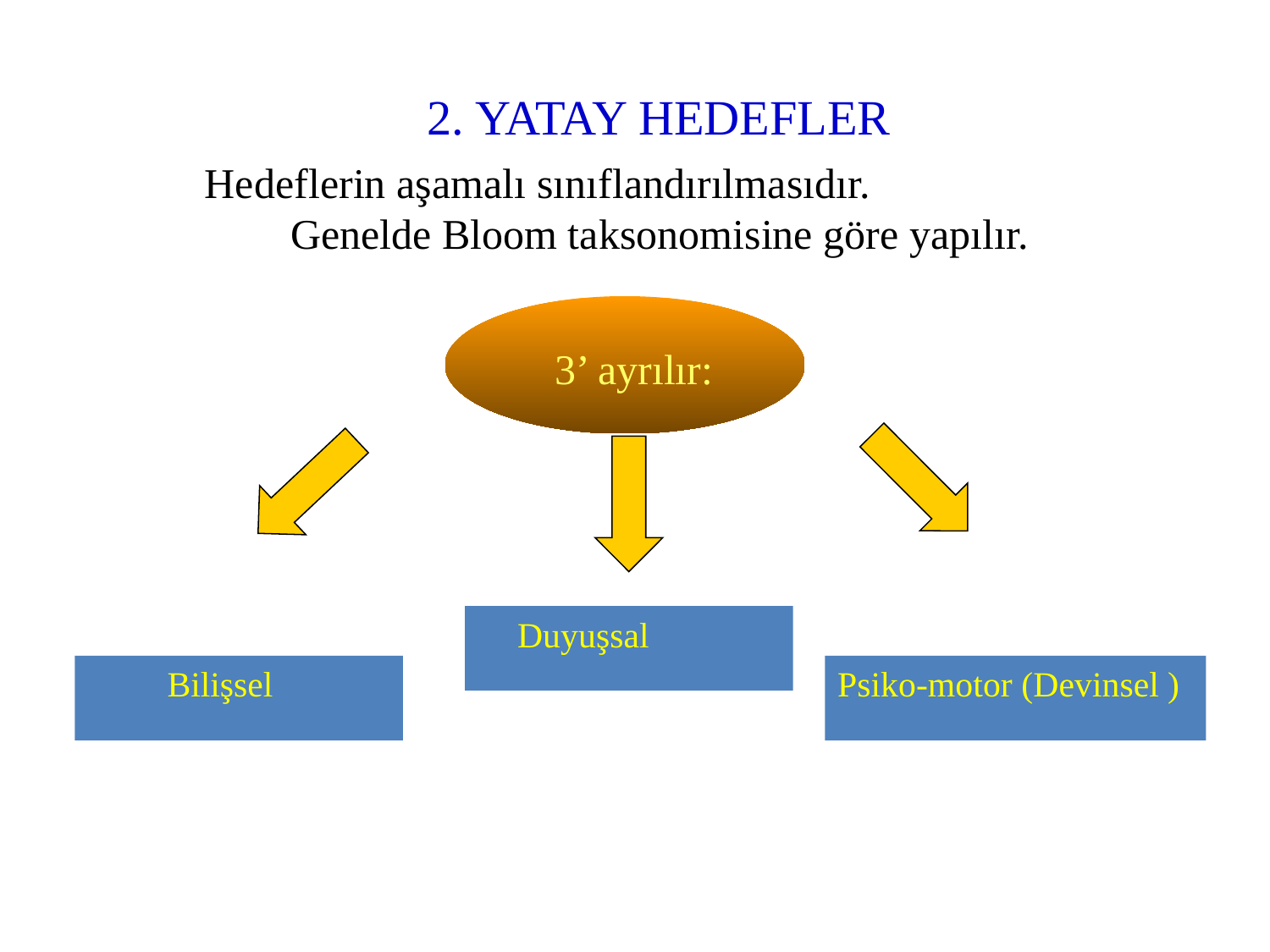

2. YATAY HEDEFLER
Hedeflerin aşamalı sınıflandırılmasıdır.                         Genelde Bloom taksonomisine göre yapılır.

3’ ayrılır:

Duyuşsal

Bilişsel

Psiko-motor (Devinsel )